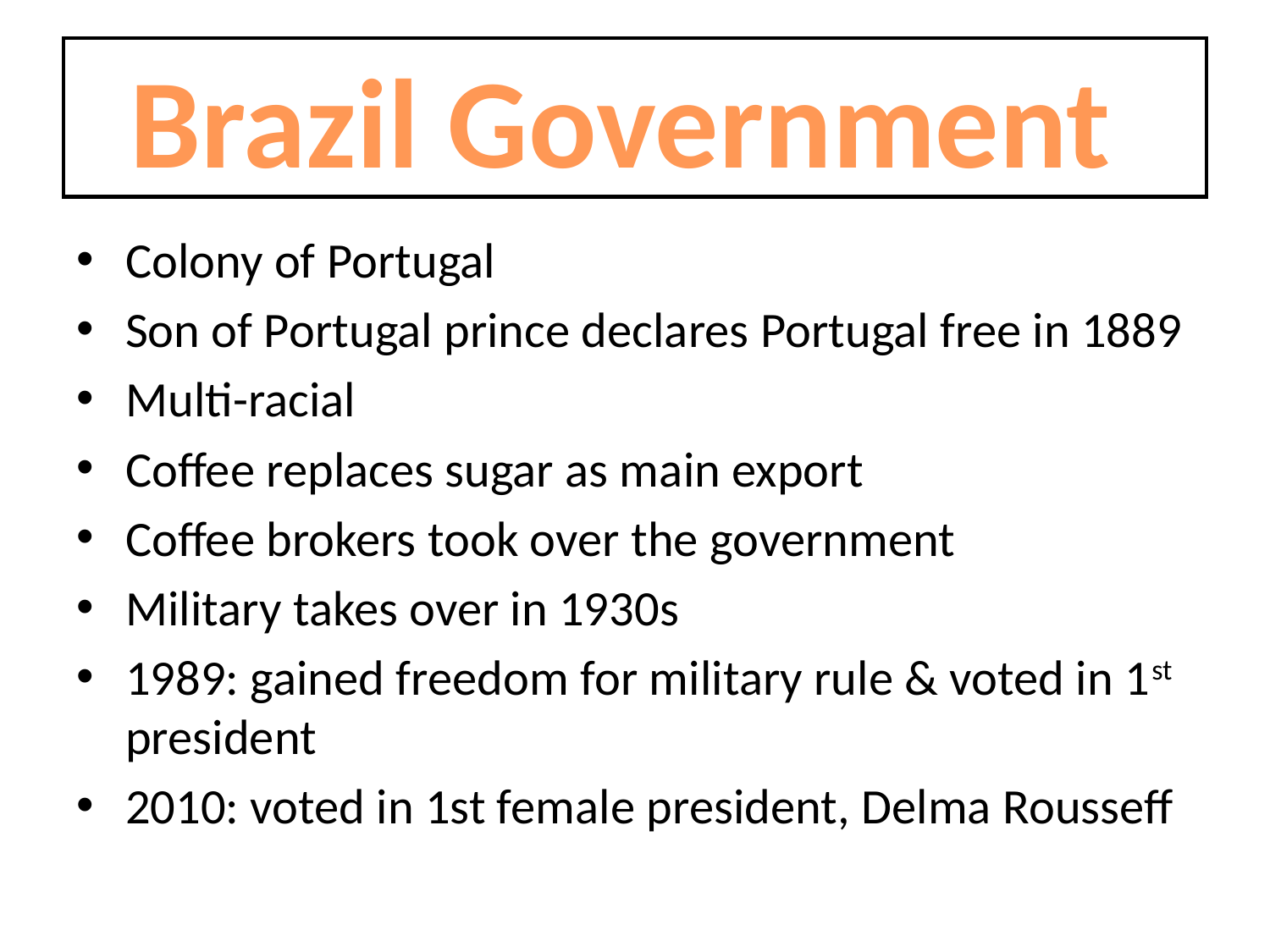

# Brazil Government
Colony of Portugal
Son of Portugal prince declares Portugal free in 1889
Multi-racial
Coffee replaces sugar as main export
Coffee brokers took over the government
Military takes over in 1930s
1989: gained freedom for military rule & voted in 1st president
2010: voted in 1st female president, Delma Rousseff